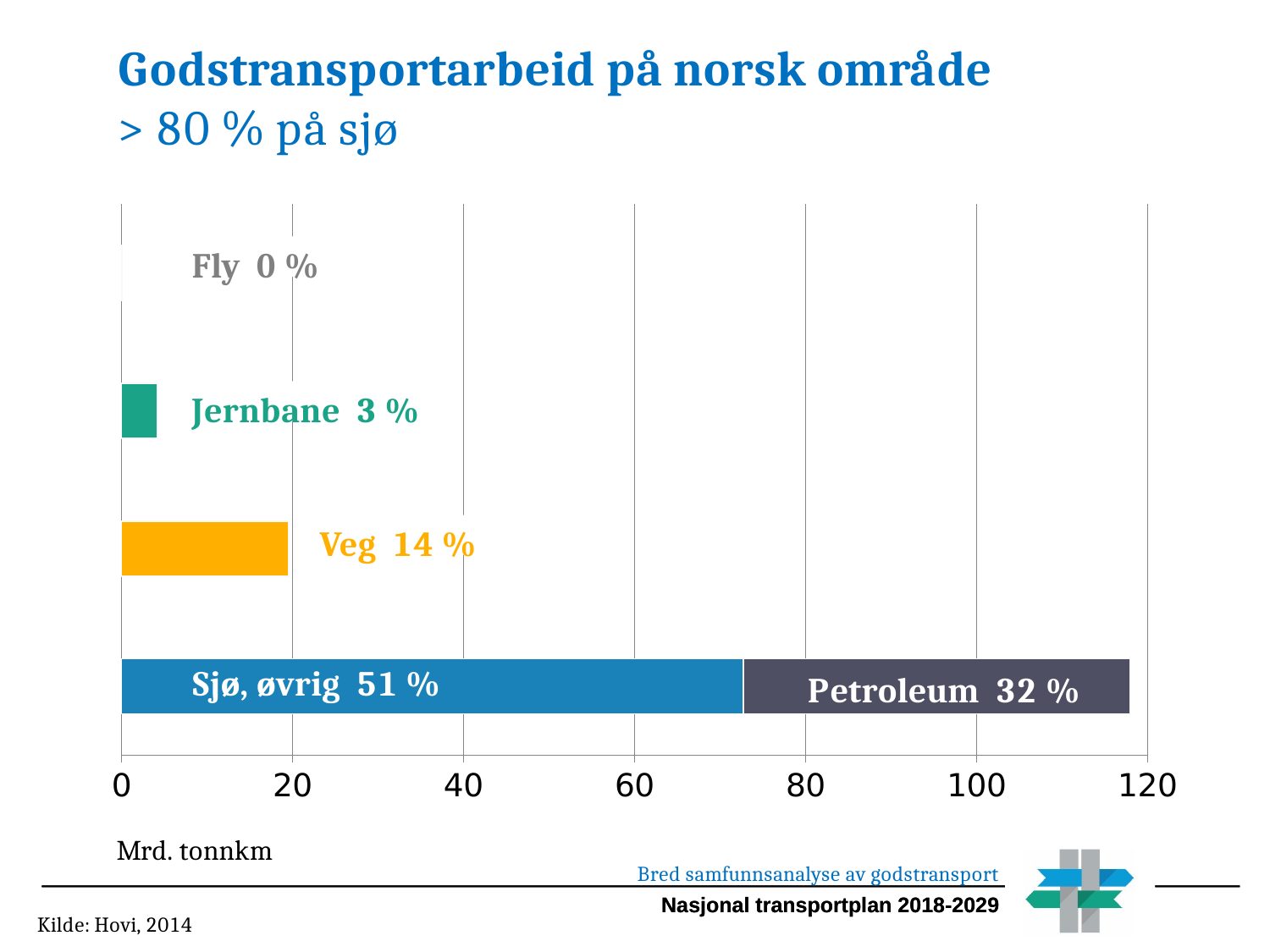

Godstransportarbeid på norsk område
> 80 % på sjø

### Chart

| Category |  |  |
|---|---|---|
| Sjø | 72.74 | 45.2 |
| Veg | 19.54 | None |
| Jernbane | 4.19 | None |
| Luft | 0.04 | None |
Fly  0 %
Jernbane  3 %
Veg  14 %
Sjø, øvrig  51 %
Mrd. tonnkm
Bred samfunnsanalyse av godstransport
Kilde: Hovi, 2014